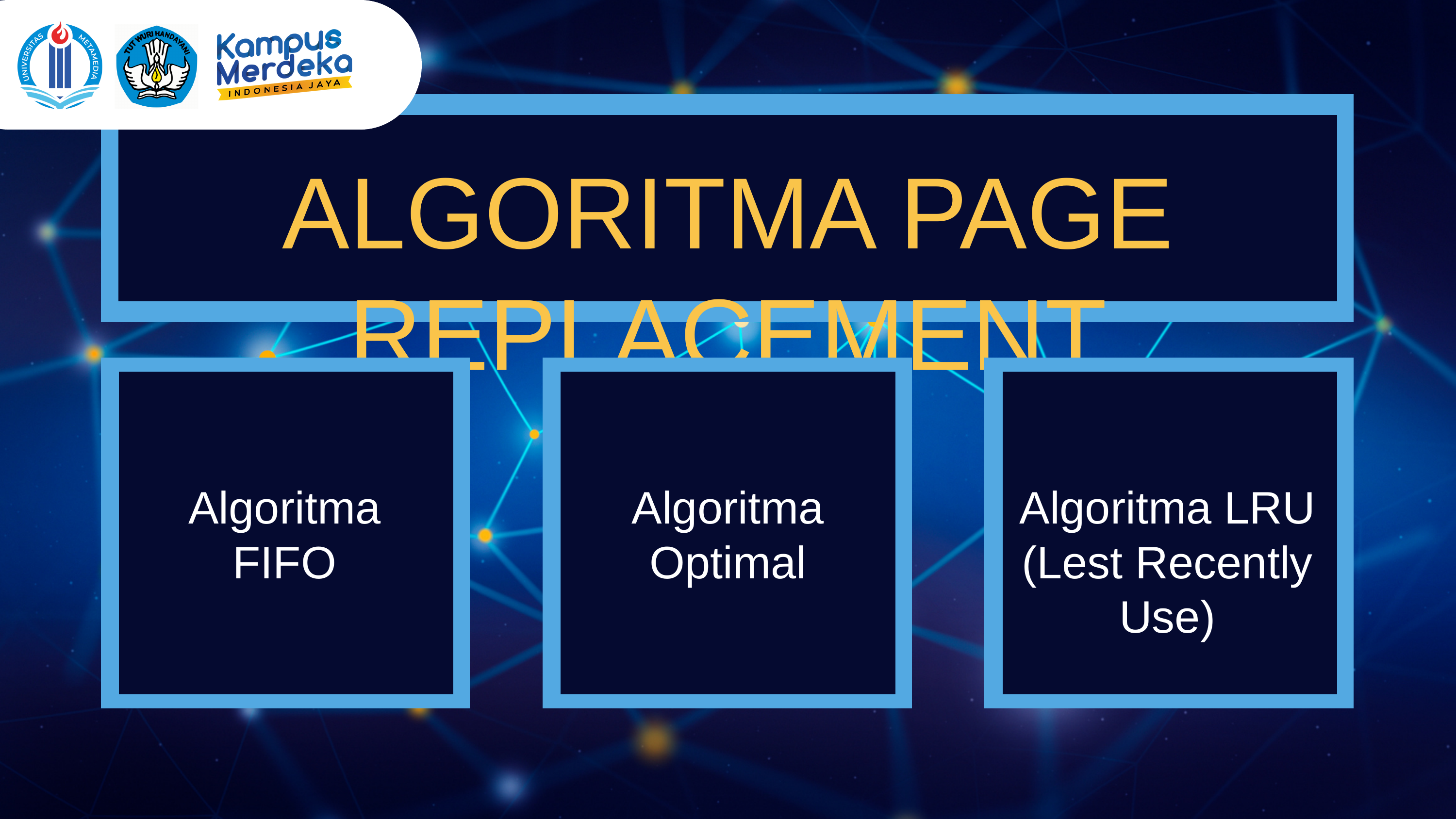

ALGORITMA PAGE REPLACEMENT

Algoritma FIFO
Algoritma Optimal
Algoritma LRU (Lest Recently Use)